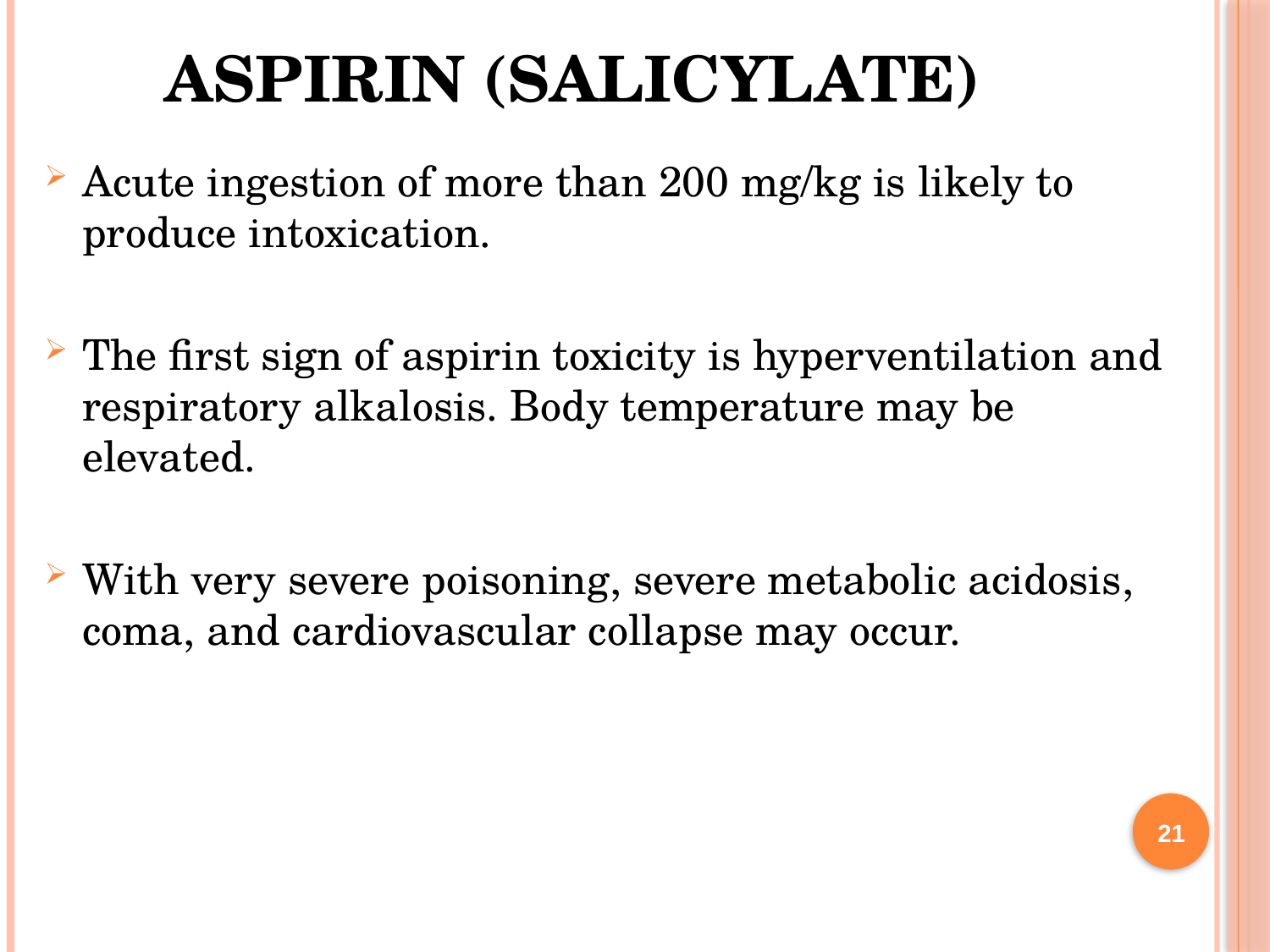

# Aspirin (Salicylate)
Acute ingestion of more than 200 mg/kg is likely to produce intoxication.

The first sign of aspirin toxicity is hyperventilation and respiratory alkalosis. Body temperature may be elevated.

With very severe poisoning, severe metabolic acidosis, coma, and cardiovascular collapse may occur.
21